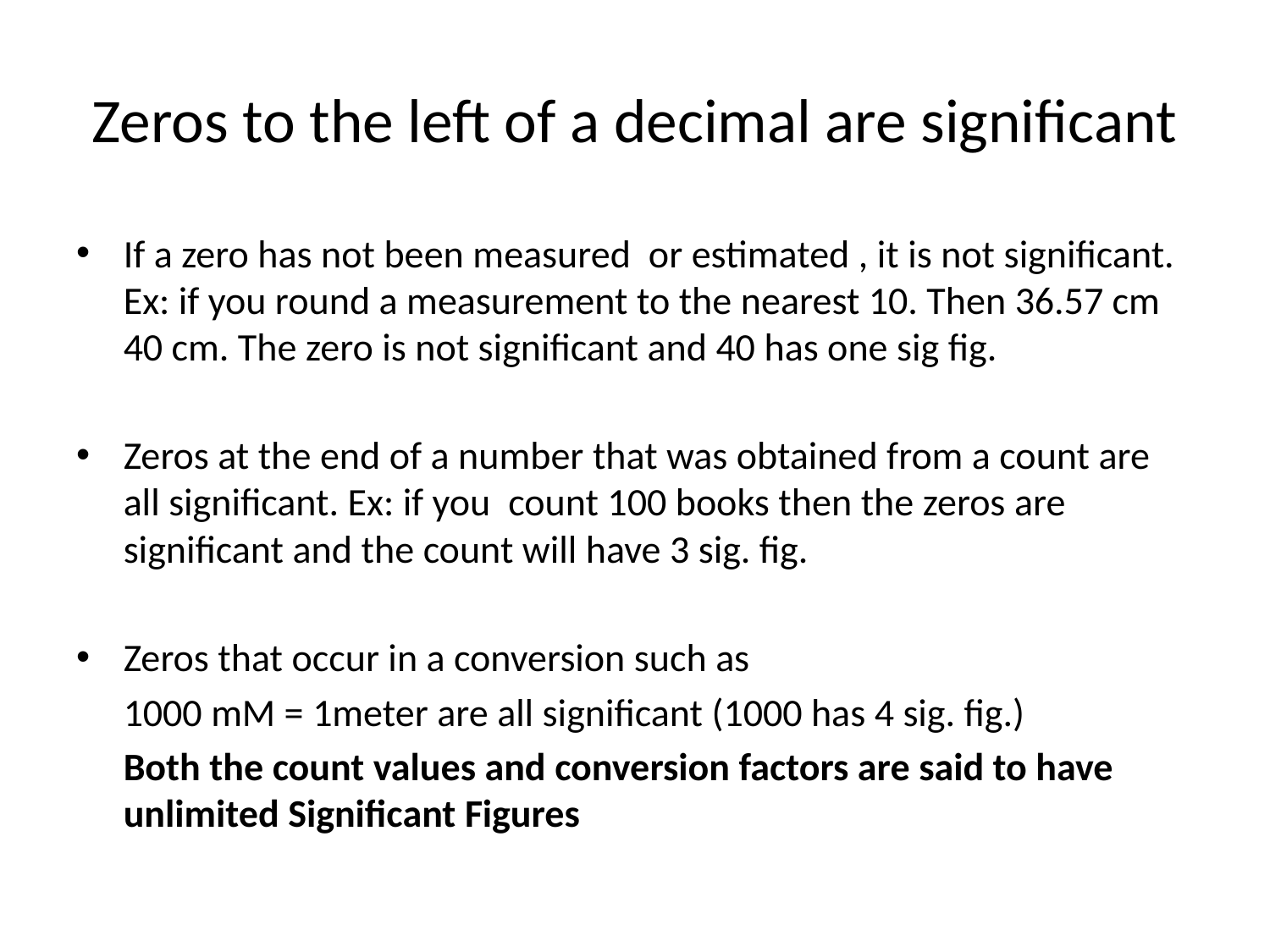

# Zeros to the left of a decimal are significant
If a zero has not been measured  or estimated , it is not significant. Ex: if you round a measurement to the nearest 10. Then 36.57 cm  40 cm. The zero is not significant and 40 has one sig fig.

Zeros at the end of a number that was obtained from a count are all significant. Ex: if you  count 100 books then the zeros are significant and the count will have 3 sig. fig.

Zeros that occur in a conversion such as
		1000 mM = 1meter are all significant (1000 has 4 sig. fig.)
	Both the count values and conversion factors are said to have unlimited Significant Figures